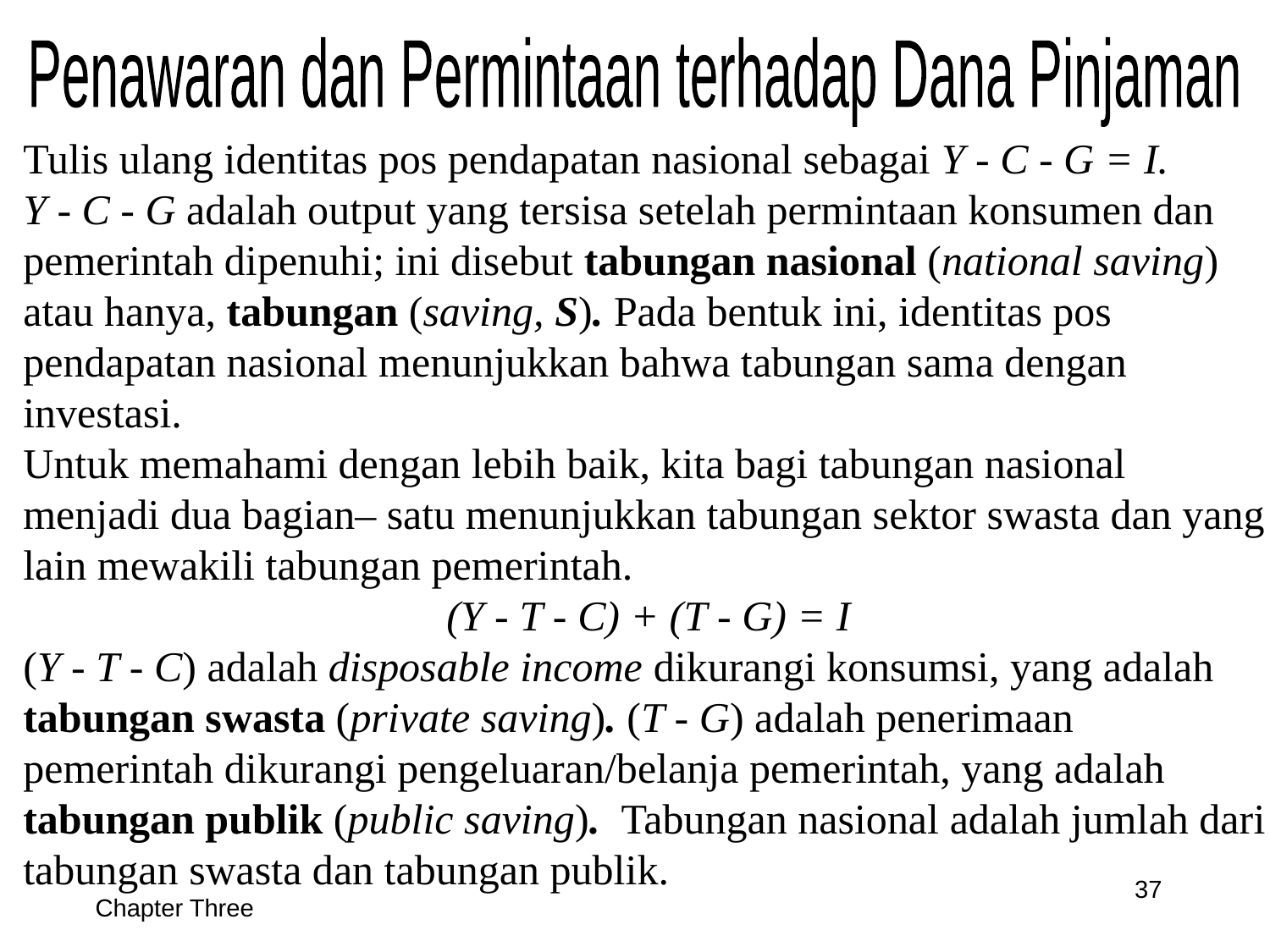

Penawaran dan Permintaan terhadap Dana Pinjaman
Tulis ulang identitas pos pendapatan nasional sebagai Y - C - G = I.
Y - C - G adalah output yang tersisa setelah permintaan konsumen dan pemerintah dipenuhi; ini disebut tabungan nasional (national saving) atau hanya, tabungan (saving, S). Pada bentuk ini, identitas pos pendapatan nasional menunjukkan bahwa tabungan sama dengan investasi.
Untuk memahami dengan lebih baik, kita bagi tabungan nasional menjadi dua bagian– satu menunjukkan tabungan sektor swasta dan yang lain mewakili tabungan pemerintah.
			    (Y - T - C) + (T - G) = I
(Y - T - C) adalah disposable income dikurangi konsumsi, yang adalah
tabungan swasta (private saving). (T - G) adalah penerimaan pemerintah dikurangi pengeluaran/belanja pemerintah, yang adalah tabungan publik (public saving).  Tabungan nasional adalah jumlah dari tabungan swasta dan tabungan publik.